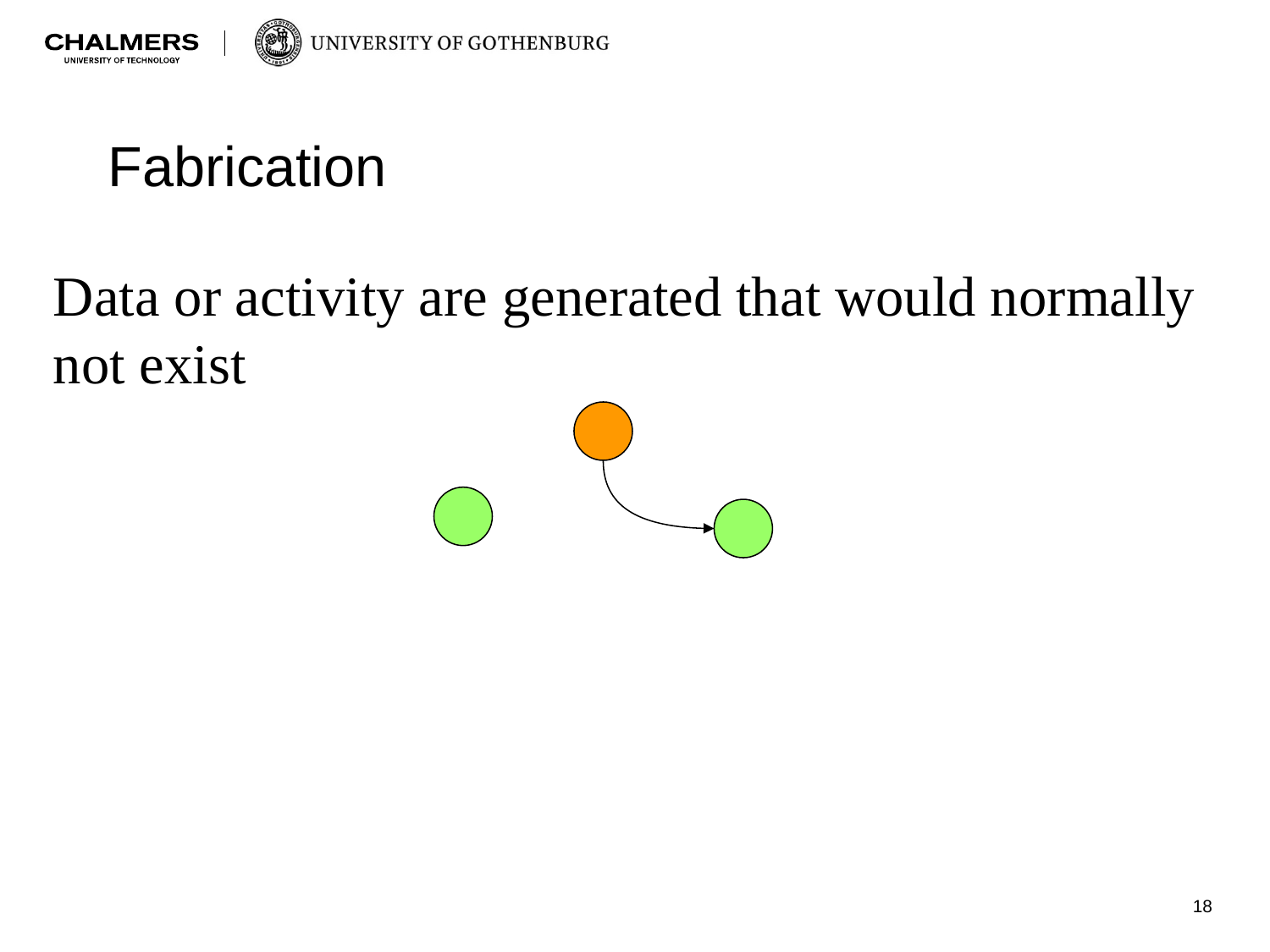

# Fabrication
Data or activity are generated that would normally
not exist

18